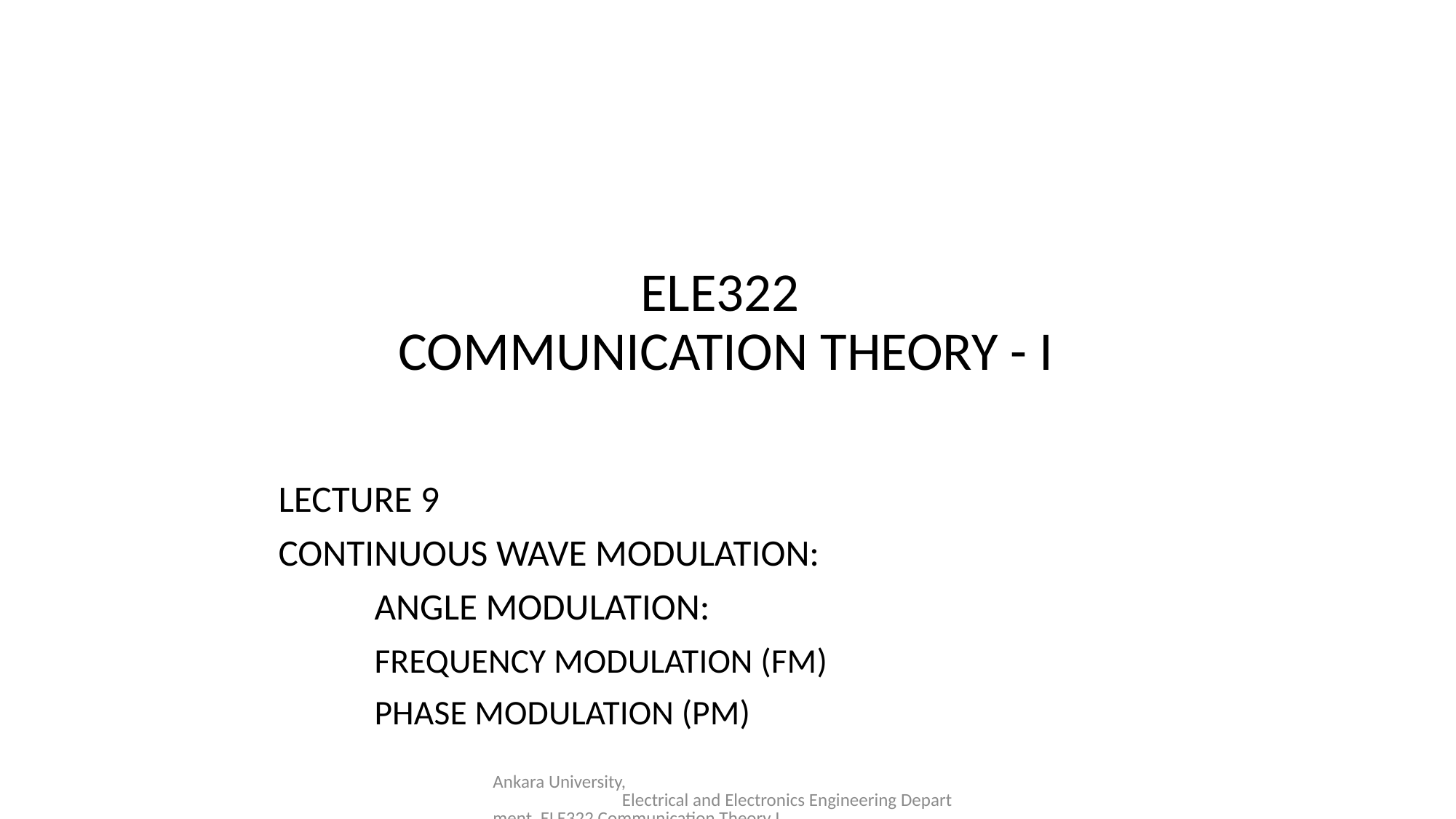

# ELE322 COMMUNICATION THEORY - I
LECTURE 9
CONTINUOUS WAVE MODULATION:
	ANGLE MODULATION:
			FREQUENCY MODULATION (FM)
			PHASE MODULATION (PM)
Ankara University,                                                                                                               Electrical and Electronics Engineering Department, ELE322 Communication Theory I